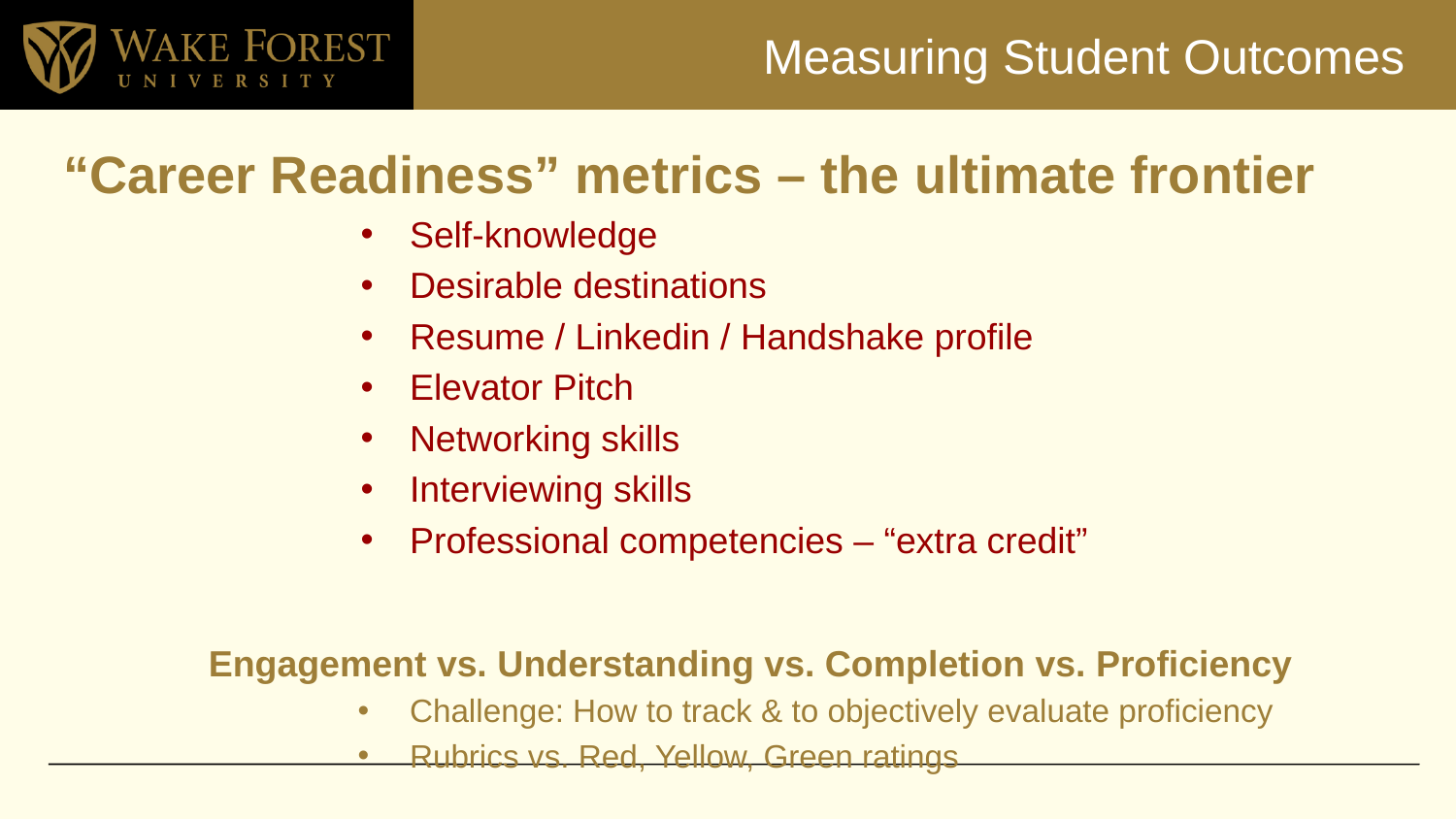

# Measuring Student Outcomes
“Career Readiness” metrics – the ultimate frontier
Self-knowledge
Desirable destinations
Resume / Linkedin / Handshake profile
Elevator Pitch
Networking skills
Interviewing skills
Professional competencies – “extra credit”

Engagement vs. Understanding vs. Completion vs. Proficiency
Challenge: How to track & to objectively evaluate proficiency
Rubrics vs. Red, Yellow, Green ratings